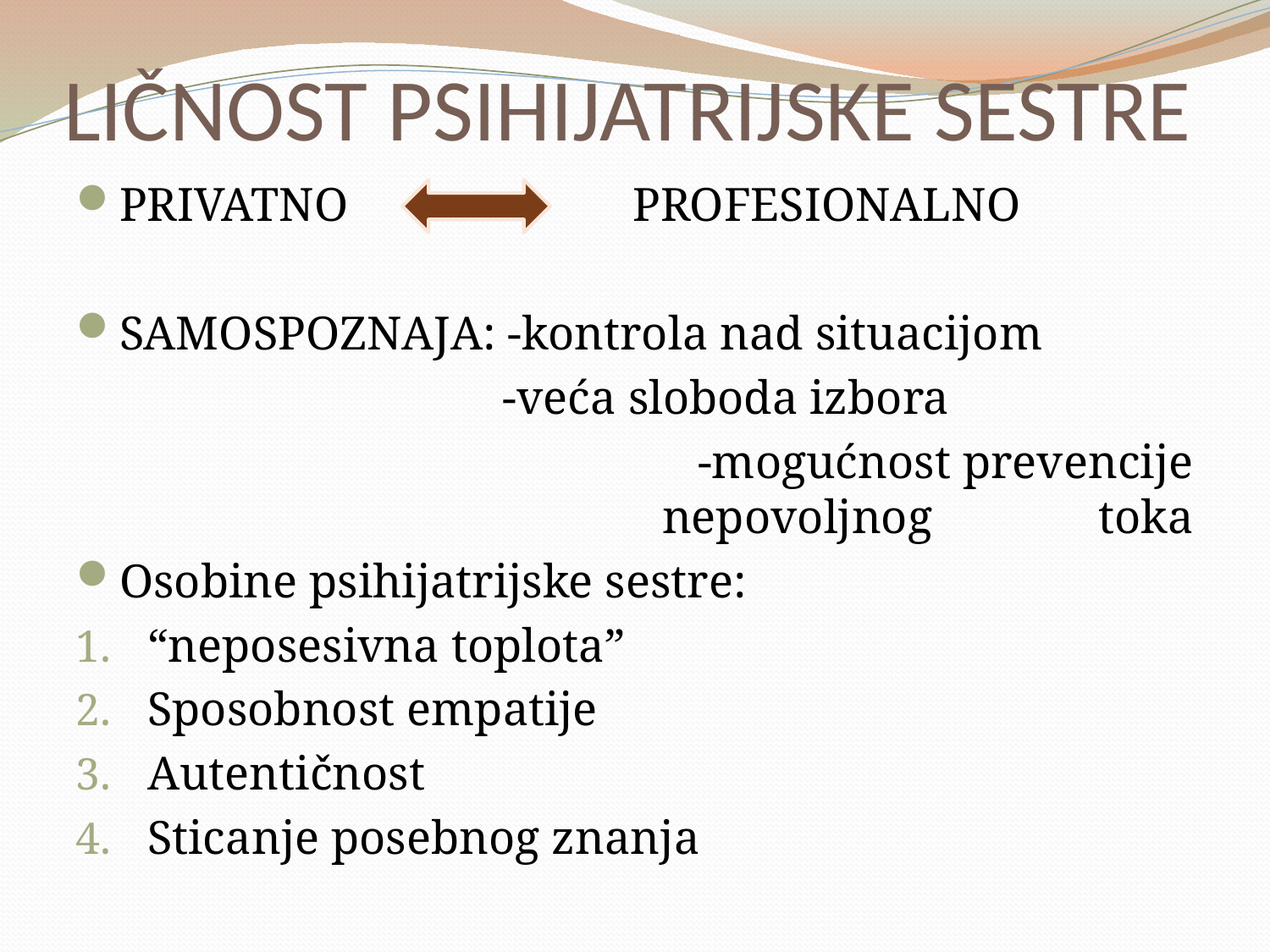

# LIČNOST PSIHIJATRIJSKE SESTRE
PRIVATNO                        PROFESIONALNO

SAMOSPOZNAJA: -kontrola nad situacijom
                                    -veća sloboda izbora
                                    -mogućnost prevencije nepovoljnog              toka
Osobine psihijatrijske sestre:
“neposesivna toplota”
Sposobnost empatije
Autentičnost
Sticanje posebnog znanja